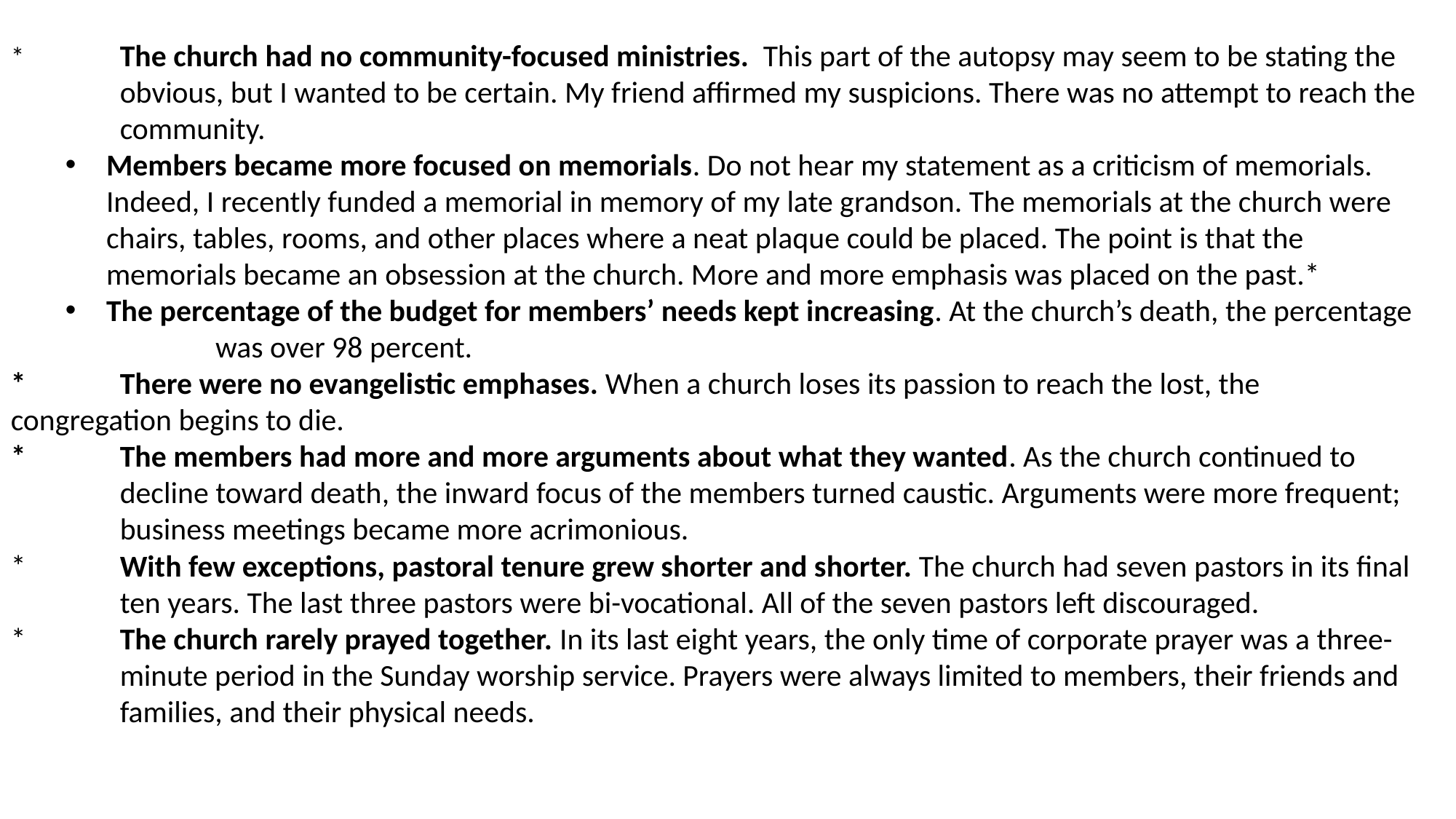

The church had no community-focused ministries.  This part of the autopsy may seem to be stating the obvious, but I wanted to be certain. My friend affirmed my suspicions. There was no attempt to reach the community.  Christ commanded Hos Disciples to “go into all the world and make disciples of every nation  and teach them to observe all that he had commanded them, baptizing them in the name of the father, the Son, and the Holy Spirit.” Do we see our priest as only the priest for our parish or for the community at large?

Members became more focused on memorials. Do not hear my statement as a criticism of memorials. Indeed, I recently funded a memorial in memory of my late grandson. The memorials at the church were chairs, tables, rooms, and other places where a neat plaque could be placed. The point is that the memorials became an obsession at the church. More and more emphasis was placed on the past.

*	The church had no community-focused ministries.  This part of the autopsy may seem to be stating the 	obvious, but I wanted to be certain. My friend affirmed my suspicions. There was no attempt to reach the 	community.
Members became more focused on memorials. Do not hear my statement as a criticism of memorials. 	Indeed, I recently funded a memorial in memory of my late grandson. The memorials at the church were 	chairs, tables, rooms, and other places where a neat plaque could be placed. The point is that the 	memorials became an obsession at the church. More and more emphasis was placed on the past.*
The percentage of the budget for members’ needs kept increasing. At the church’s death, the percentage 	was over 98 percent.
*	There were no evangelistic emphases. When a church loses its passion to reach the lost, the 	congregation begins to die.
*	The members had more and more arguments about what they wanted. As the church continued to 	decline toward death, the inward focus of the members turned caustic. Arguments were more frequent; 	business meetings became more acrimonious.
*	With few exceptions, pastoral tenure grew shorter and shorter. The church had seven pastors in its final 	ten years. The last three pastors were bi-vocational. All of the seven pastors left discouraged.
*	The church rarely prayed together. In its last eight years, the only time of corporate prayer was a three-	minute period in the Sunday worship service. Prayers were always limited to members, their friends and 	families, and their physical needs.